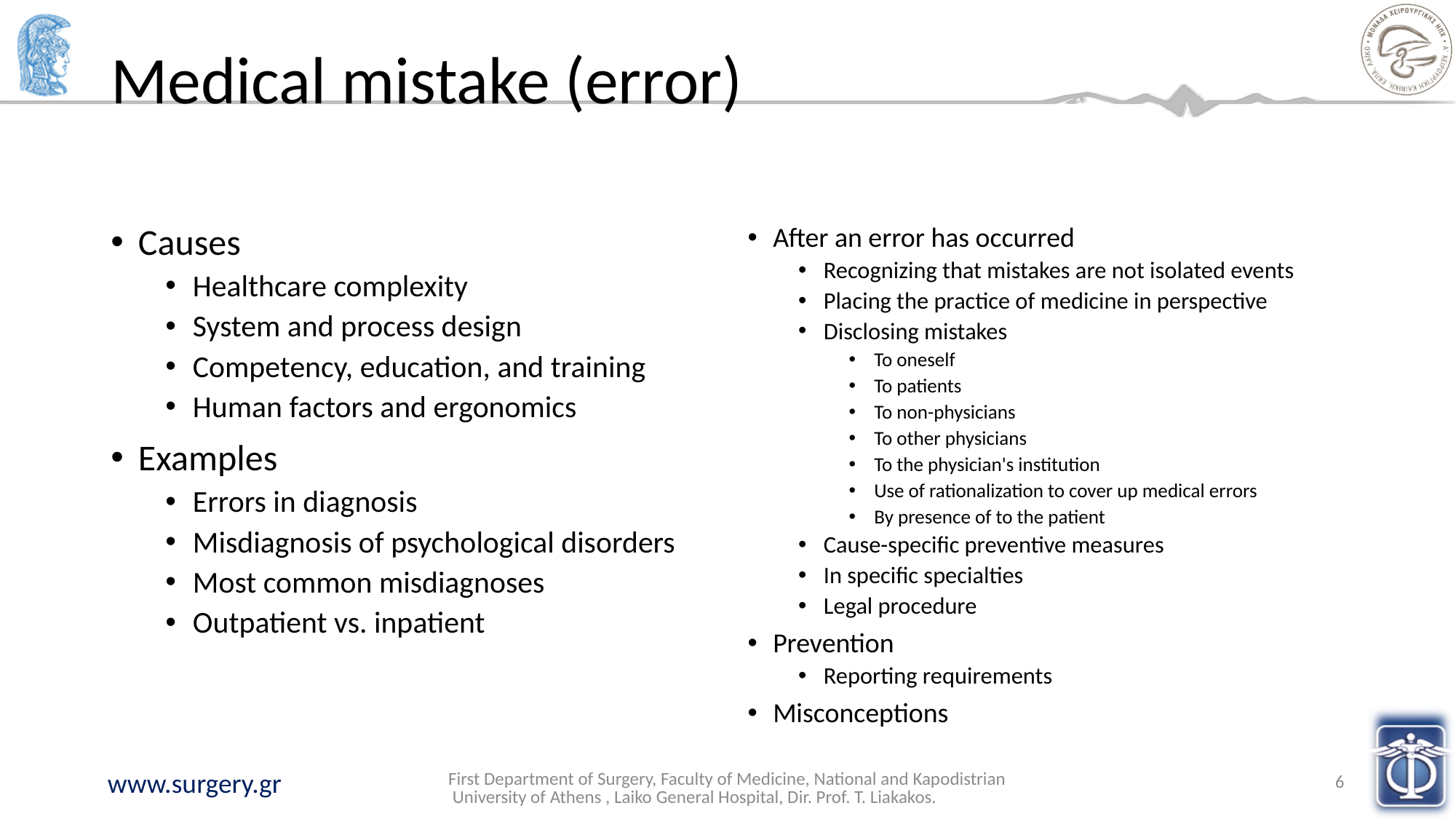

# Medical mistake (error)
Causes
Healthcare complexity
System and process design
Competency, education, and training
Human factors and ergonomics
Examples
Errors in diagnosis
Misdiagnosis of psychological disorders
Most common misdiagnoses
Outpatient vs. inpatient

After an error has occurred
Recognizing that mistakes are not isolated events
Placing the practice of medicine in perspective
Disclosing mistakes
To oneself
To patients
To non-physicians
To other physicians
To the physician's institution
Use of rationalization to cover up medical errors
By presence of to the patient
Cause-specific preventive measures
In specific specialties
Legal procedure
Prevention
Reporting requirements
Misconceptions

First Department of Surgery, Faculty of Medicine, National and Kapodistrian University of Athens , Laiko General Hospital, Dir. Prof. T. Liakakos.
6